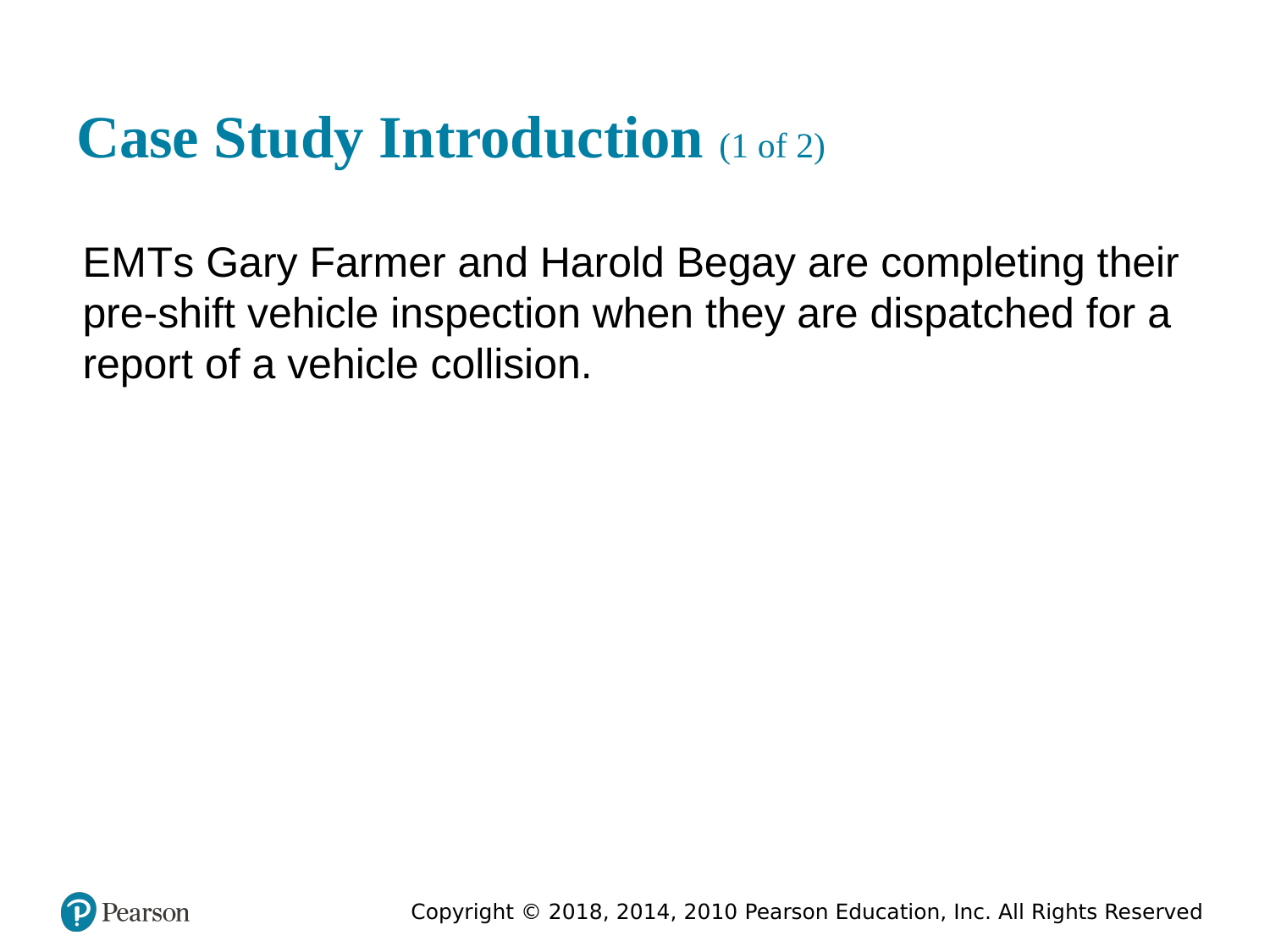

# Case Study Introduction (1 of 2)
E M T s Gary Farmer and Harold Begay are completing their pre-shift vehicle inspection when they are dispatched for a report of a vehicle collision.